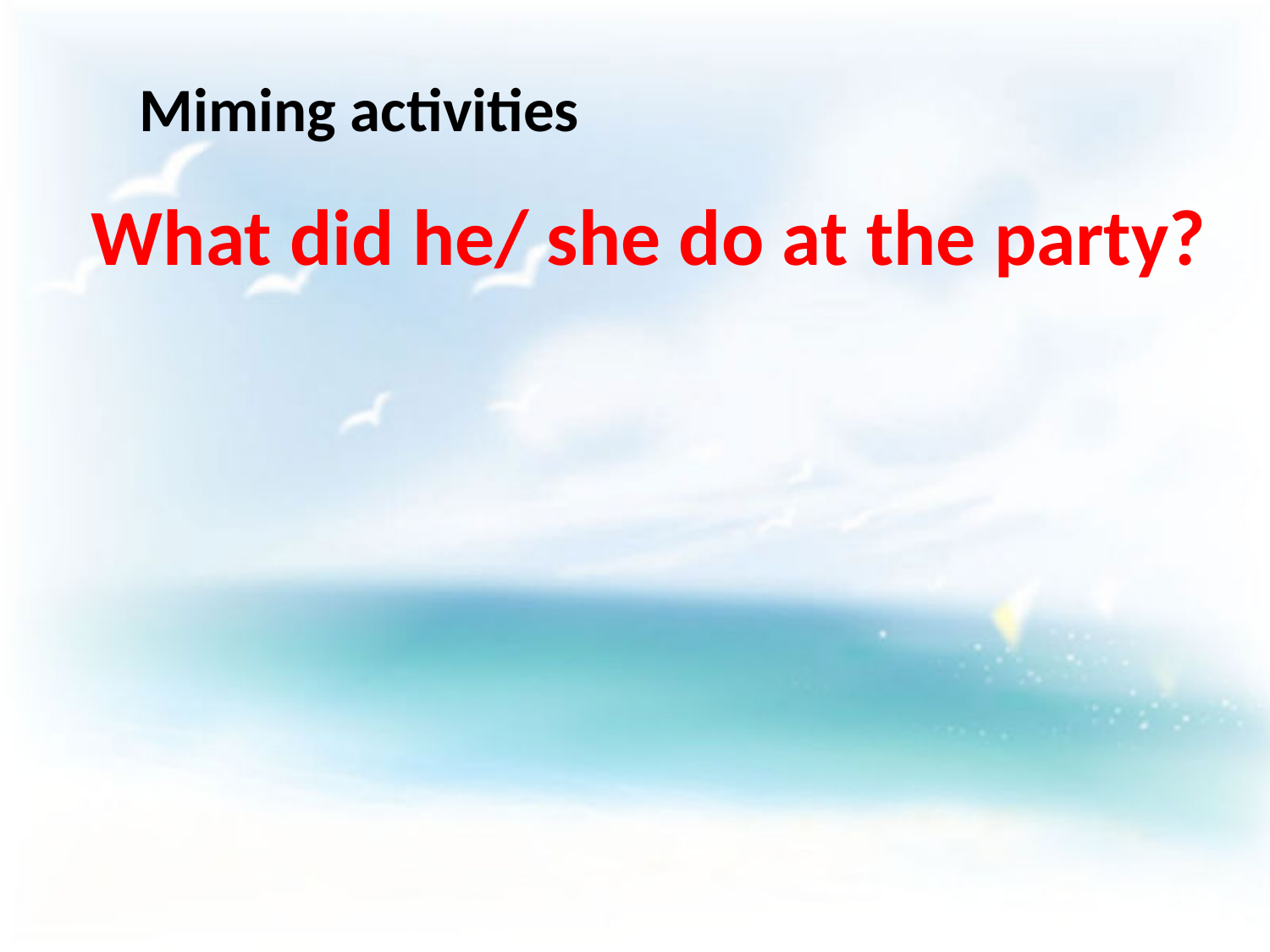

Miming activities
What did he/ she do at the party?